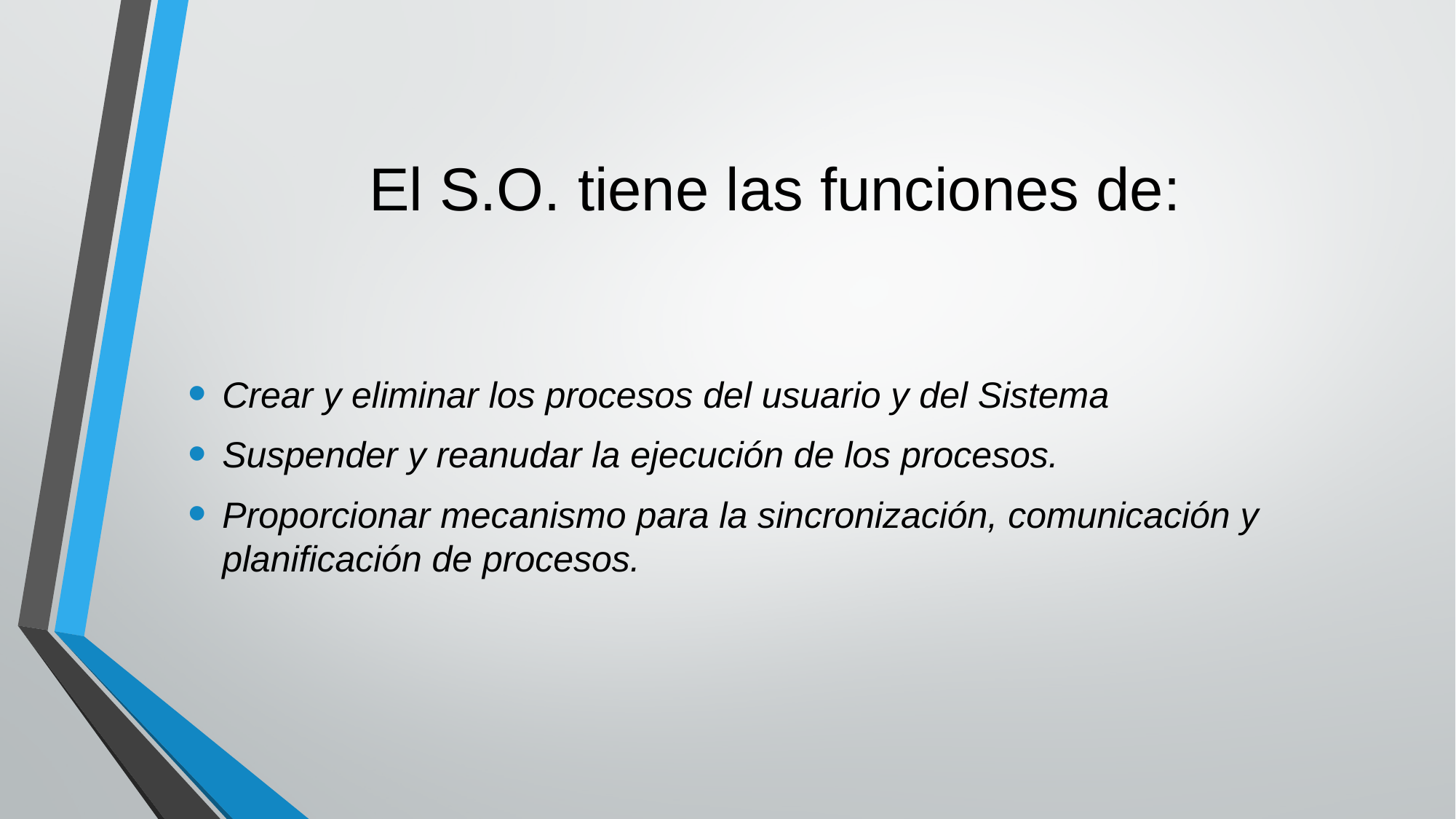

# El S.O. tiene las funciones de:
Crear y eliminar los procesos del usuario y del Sistema
Suspender y reanudar la ejecución de los procesos.
Proporcionar mecanismo para la sincronización, comunicación y planificación de procesos.